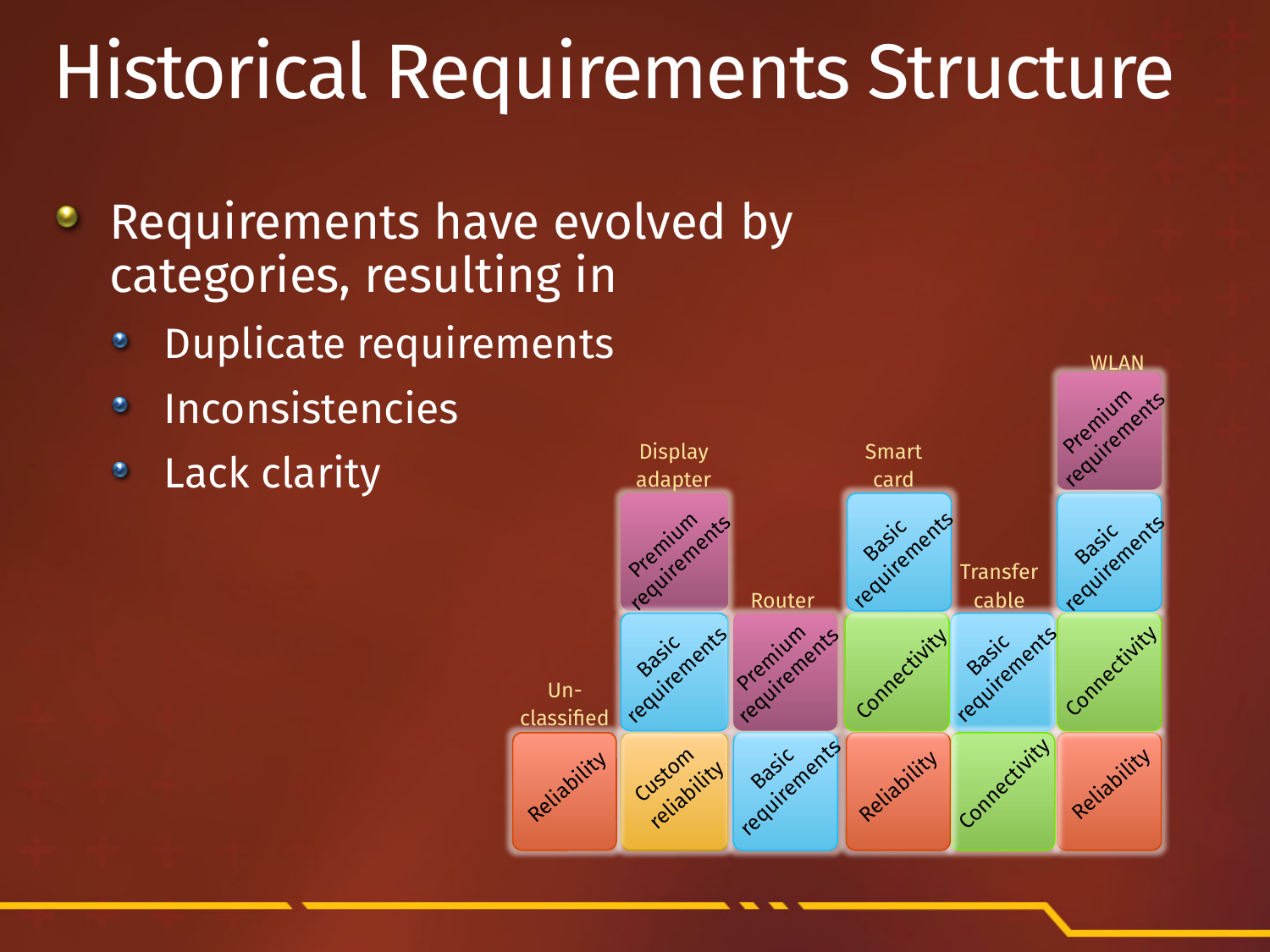

# Historical Requirements Structure
Requirements have evolved by
categories, resulting in
Duplicate requirements
Inconsistencies
Lack clarity
WLAN

Premium
requirements
Display
adapter
Smart
card

Basic
requirements
Basic
requirements
Premium
requirements
Transfer
cable
Router

Basic
requirements
Basic
requirements
Premium
requirements
Connectivity
Connectivity
Un-
classified

Basic
requirements
Custom
reliability
Connectivity
Reliability
Reliability
Reliability